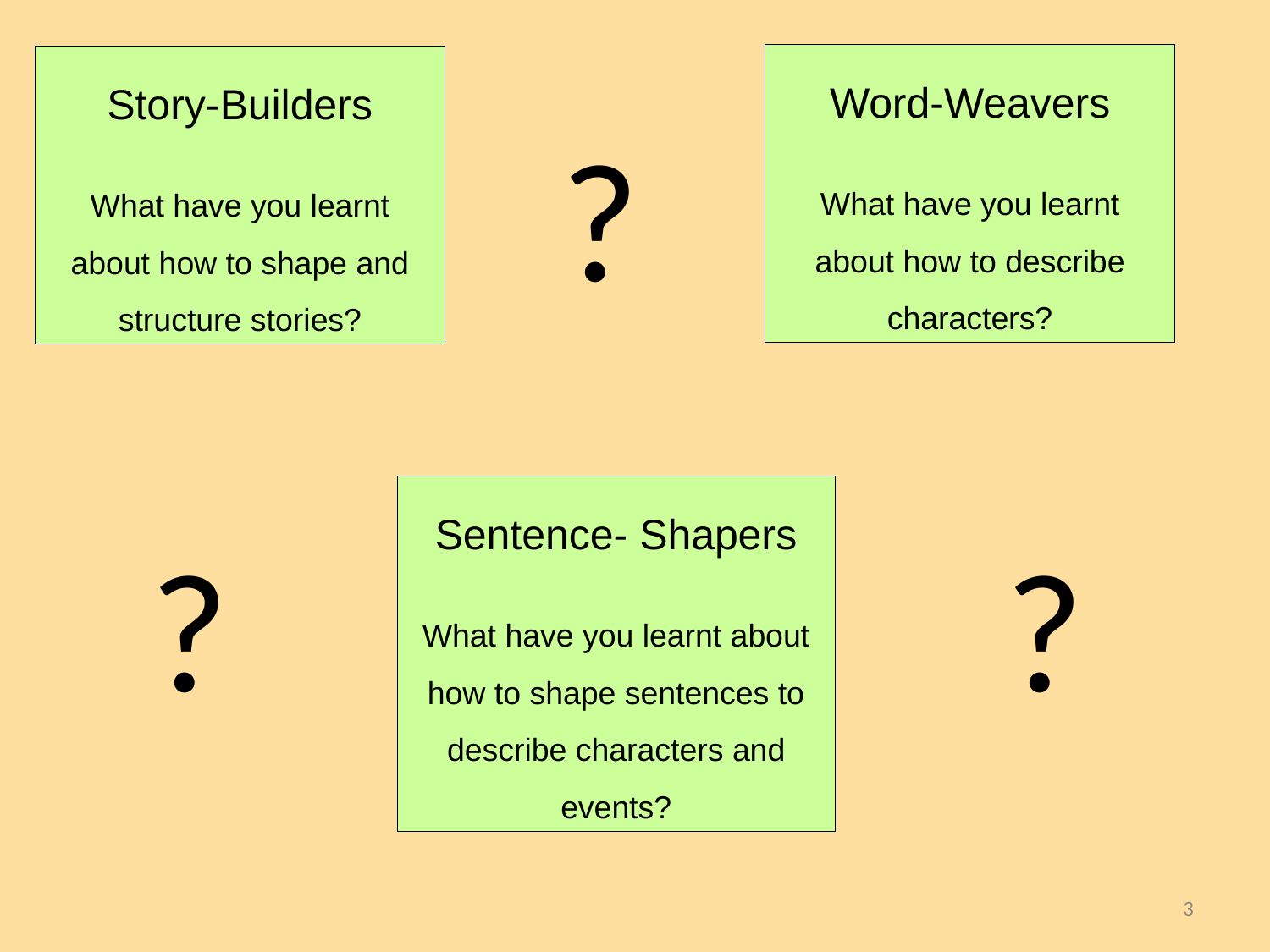

Word-Weavers

What have you learnt about how to describe characters?
Story-Builders

What have you learnt about how to shape and structure stories?
?
Sentence- Shapers

What have you learnt about how to shape sentences to describe characters and events?
?
?
3